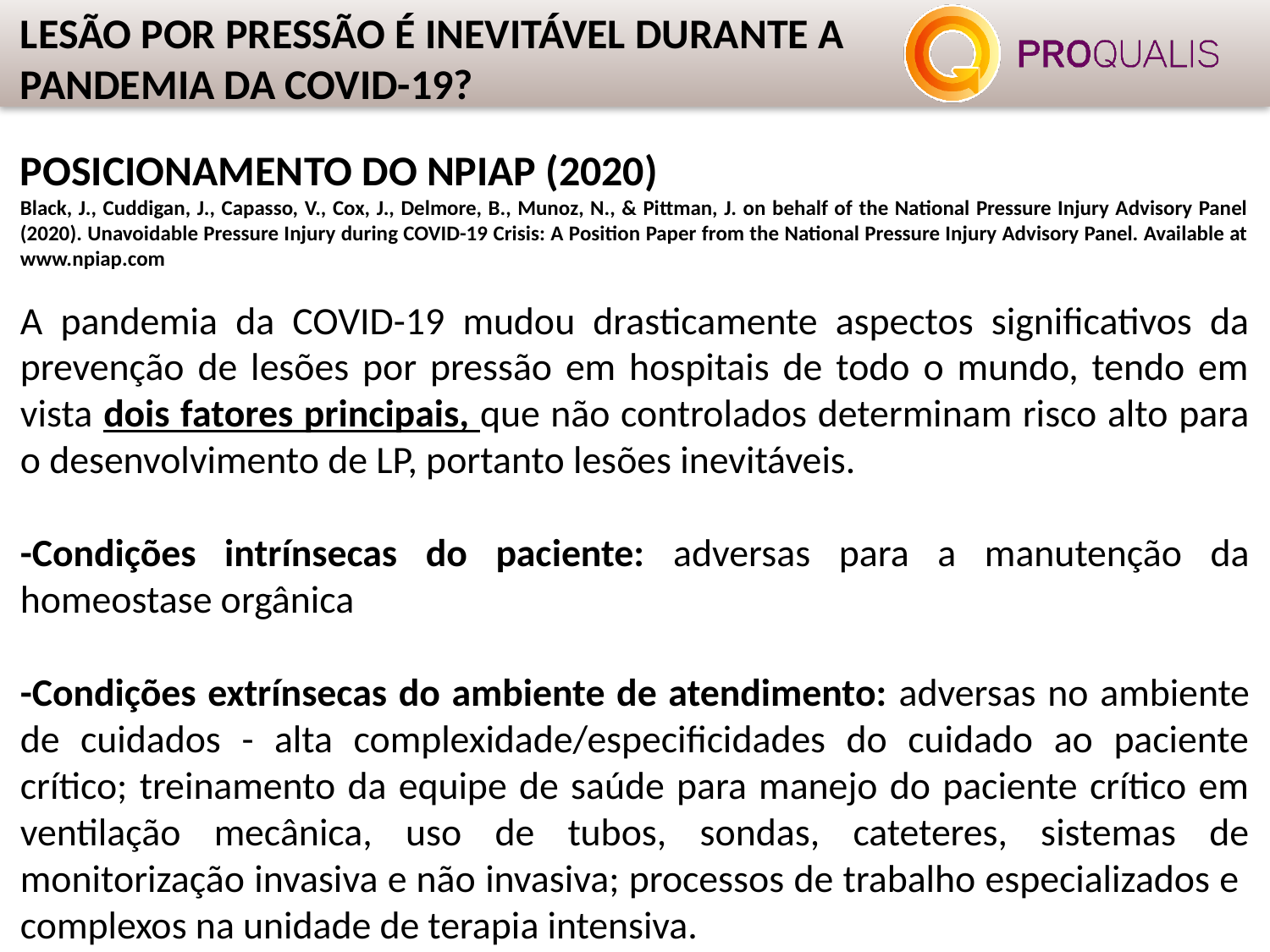

LESÃO POR PRESSÃO É INEVITÁVEL DURANTE A
PANDEMIA DA COVID-19?
POSICIONAMENTO DO NPIAP (2020)
Black, J., Cuddigan, J., Capasso, V., Cox, J., Delmore, B., Munoz, N., & Pittman, J. on behalf of the National Pressure Injury Advisory Panel (2020). Unavoidable Pressure Injury during COVID-19 Crisis: A Position Paper from the National Pressure Injury Advisory Panel. Available at www.npiap.com

A pandemia da COVID-19 mudou drasticamente aspectos significativos da prevenção de lesões por pressão em hospitais de todo o mundo, tendo em vista dois fatores principais, que não controlados determinam risco alto para o desenvolvimento de LP, portanto lesões inevitáveis.

-Condições intrínsecas do paciente: adversas para a manutenção da homeostase orgânica

-Condições extrínsecas do ambiente de atendimento: adversas no ambiente de cuidados - alta complexidade/especificidades do cuidado ao paciente crítico; treinamento da equipe de saúde para manejo do paciente crítico em ventilação mecânica, uso de tubos, sondas, cateteres, sistemas de monitorização invasiva e não invasiva; processos de trabalho especializados e  complexos na unidade de terapia intensiva.